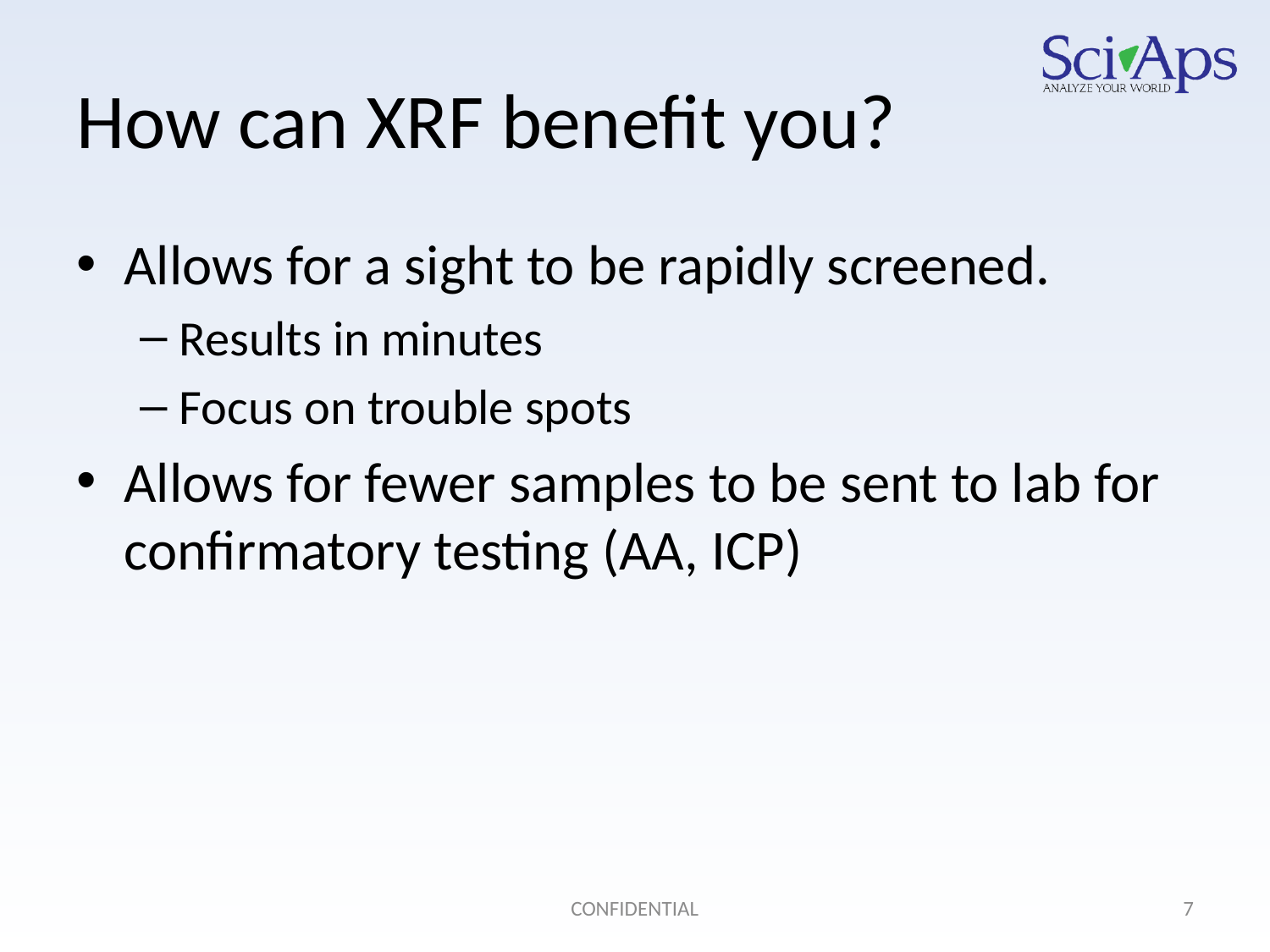

# How can XRF benefit you?
Allows for a sight to be rapidly screened.
Results in minutes
Focus on trouble spots
Allows for fewer samples to be sent to lab for confirmatory testing (AA, ICP)

CONFIDENTIAL
7